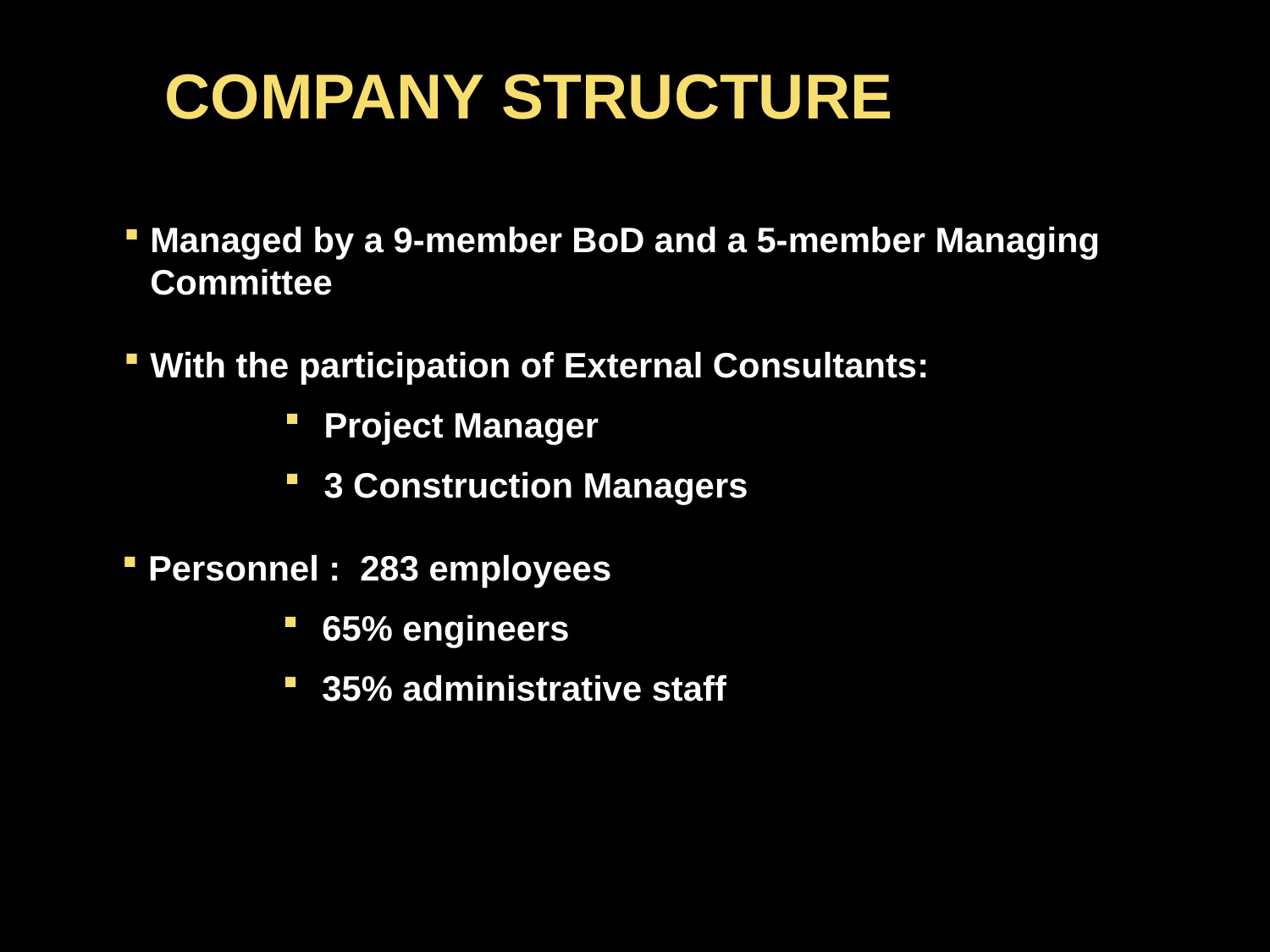

COMPANY STRUCTURE
Managed by a 9-member BoD and a 5-member Managing    Committee
With the participation of External Consultants:
 Project Manager
 3 Construction Managers
Personnel :  283 employees
 65% engineers
 35% administrative staff